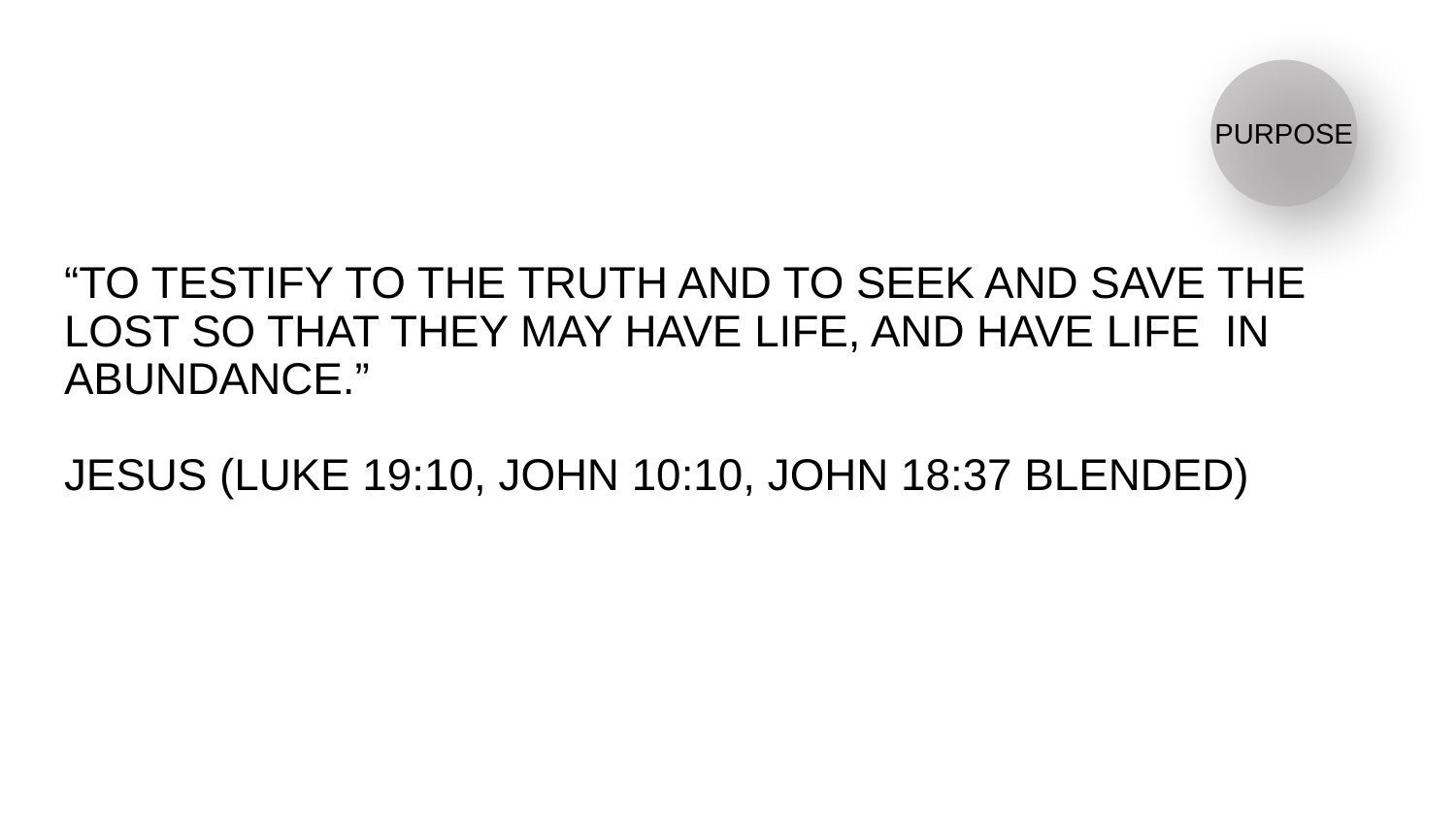

#

PURPOSE
“TO TESTIFY TO THE TRUTH AND TO SEEK AND SAVE THE LOST SO THAT THEY MAY HAVE LIFE, AND HAVE LIFE  IN ABUNDANCE.”

JESUS (LUKE 19:10, JOHN 10:10, JOHN 18:37 BLENDED)